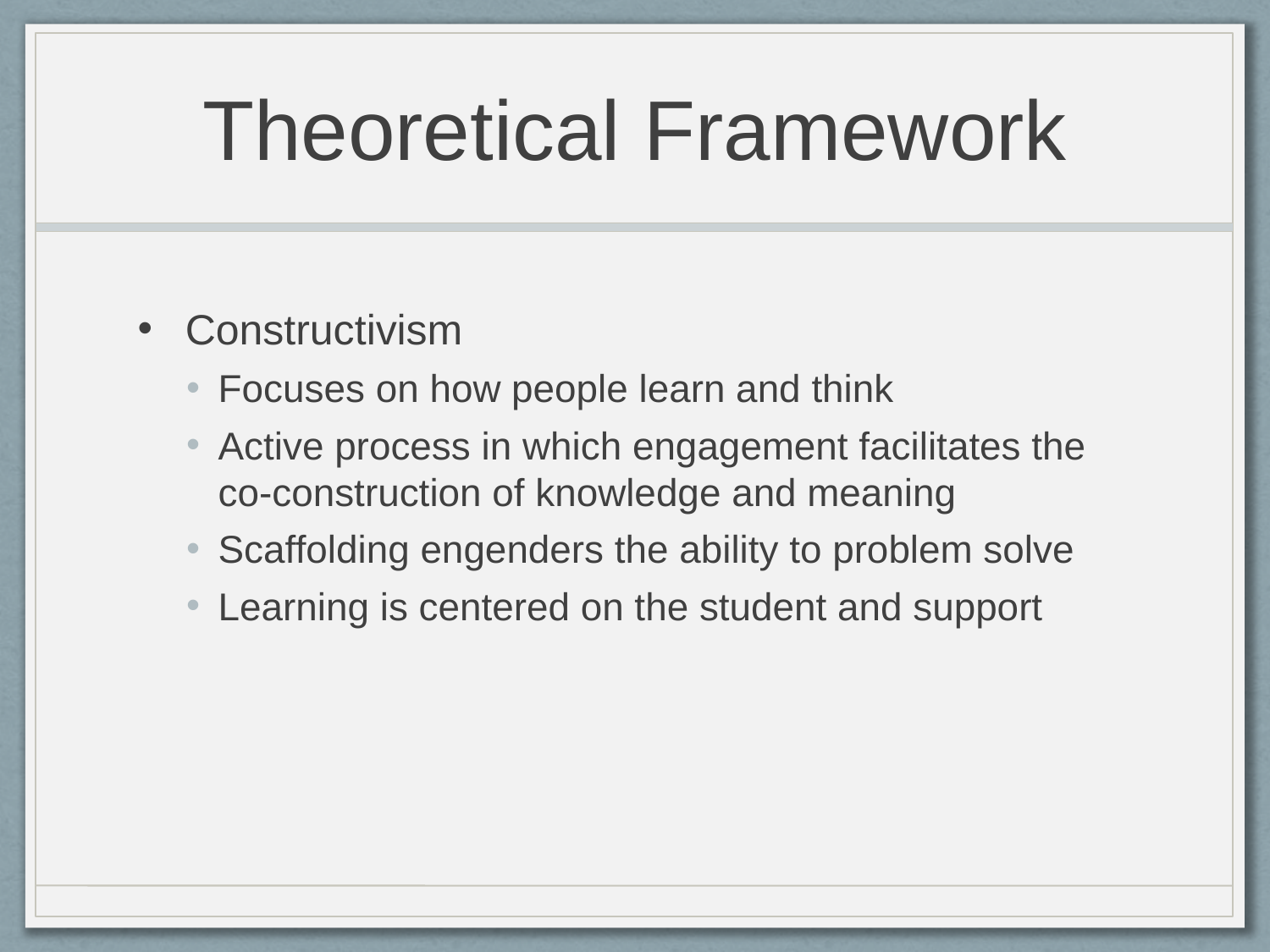

# Theoretical Framework
Constructivism
Focuses on how people learn and think
Active process in which engagement facilitates the co-construction of knowledge and meaning
Scaffolding engenders the ability to problem solve
Learning is centered on the student and support